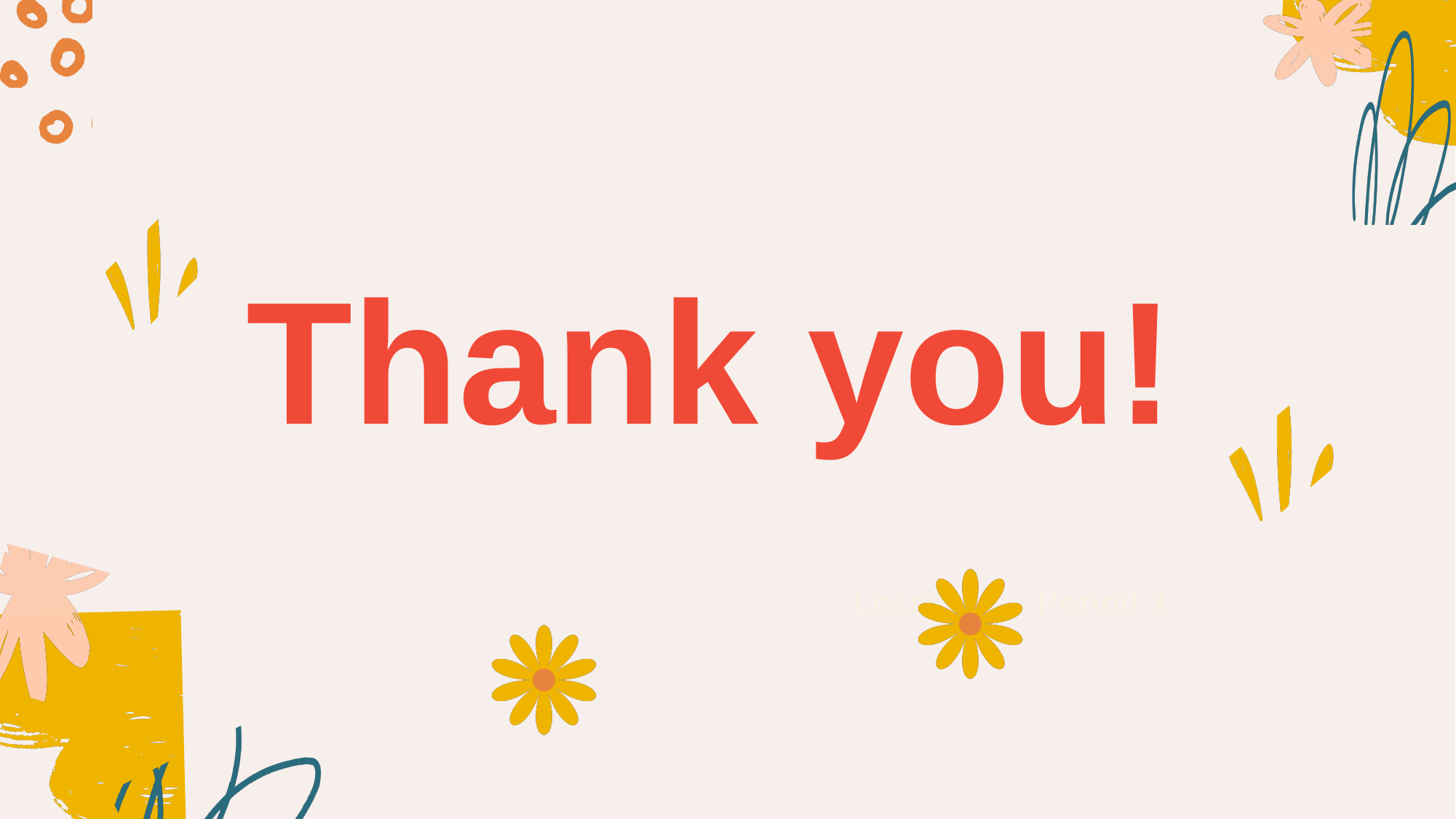

Thank you!

Lesson 1 – Period 1